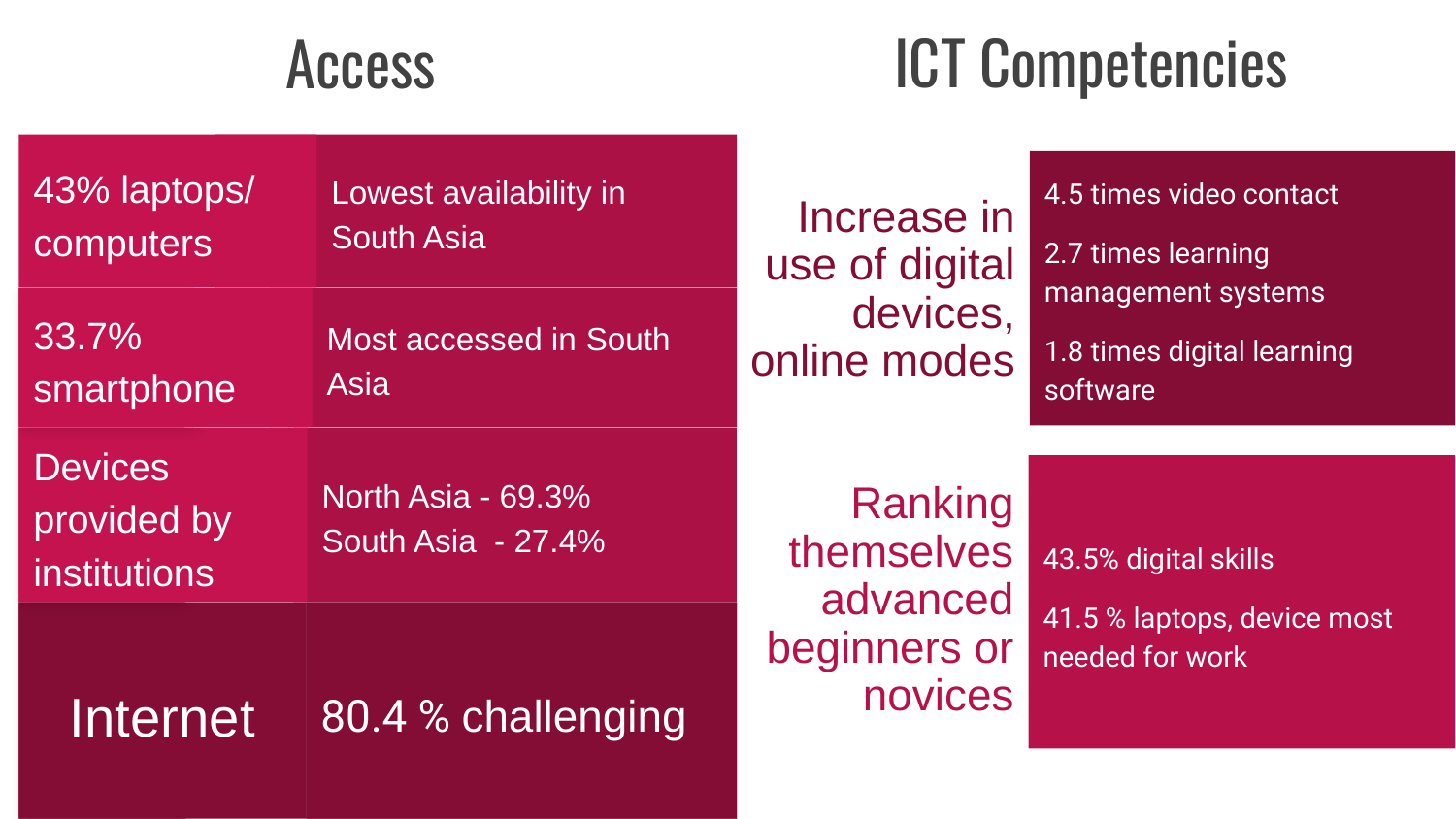

ICT Competencies
# Access
Lowest availability in South Asia
43% laptops/ computers

4.5 times video contact
2.7 times learning management systems
1.8 times digital learning software
Increase in use of digital devices, online modes
Most accessed in South Asia

33.7% smartphone
North Asia - 69.3%
South Asia  - 27.4%

Devices provided by institutions
Ranking themselves advanced beginners or novices

43.5% digital skills
41.5 % laptops, device most needed for work
80.4 % challenging

Internet